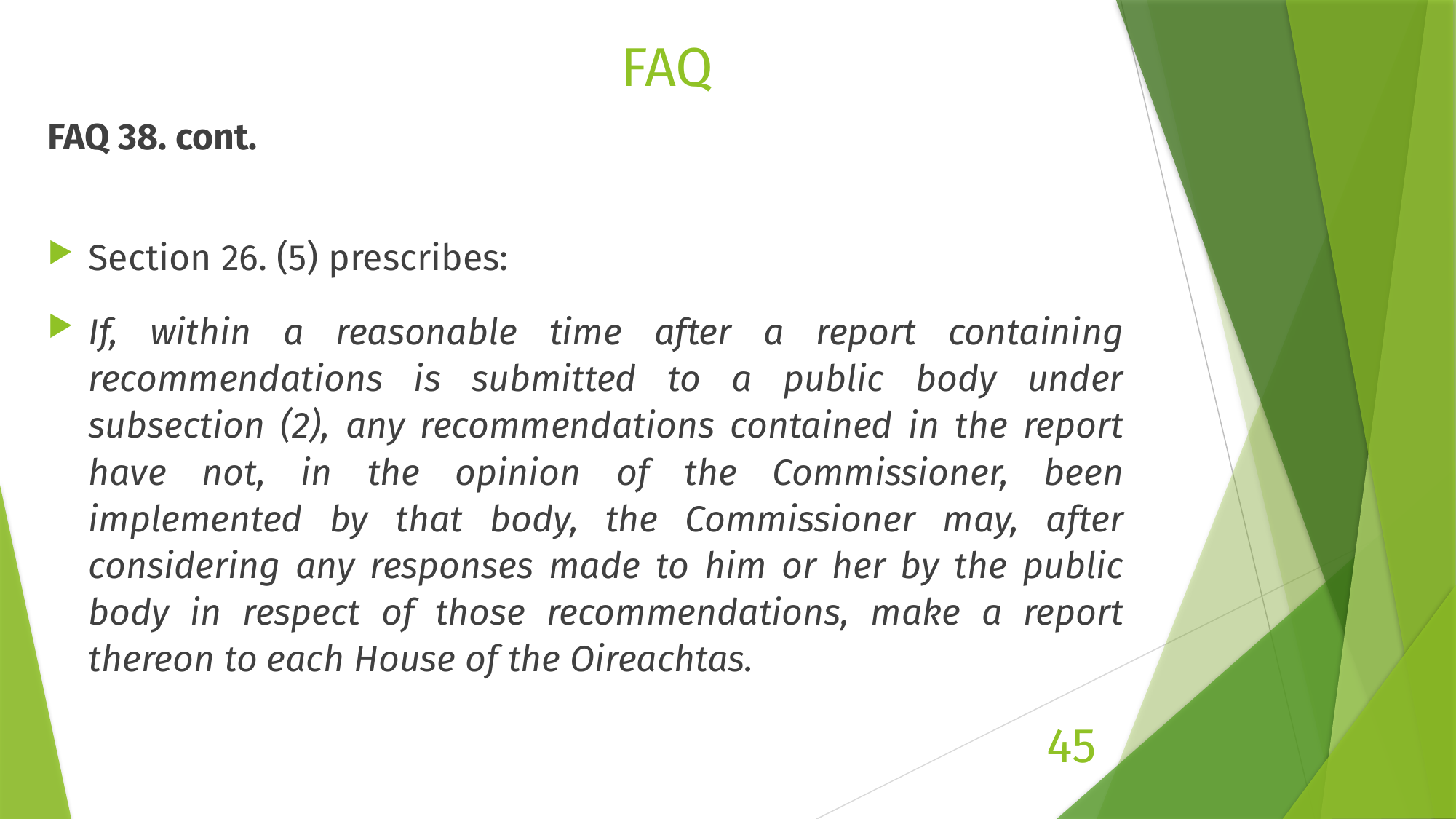

# FAQ
FAQ 38. cont.

Section 26. (5) prescribes:
If, within a reasonable time after a report containing recommendations is submitted to a public body under subsection (2), any recommendations contained in the report have not, in the opinion of the Commissioner, been implemented by that body, the Commissioner may, after considering any responses made to him or her by the public body in respect of those recommendations, make a report thereon to each House of the Oireachtas.

45